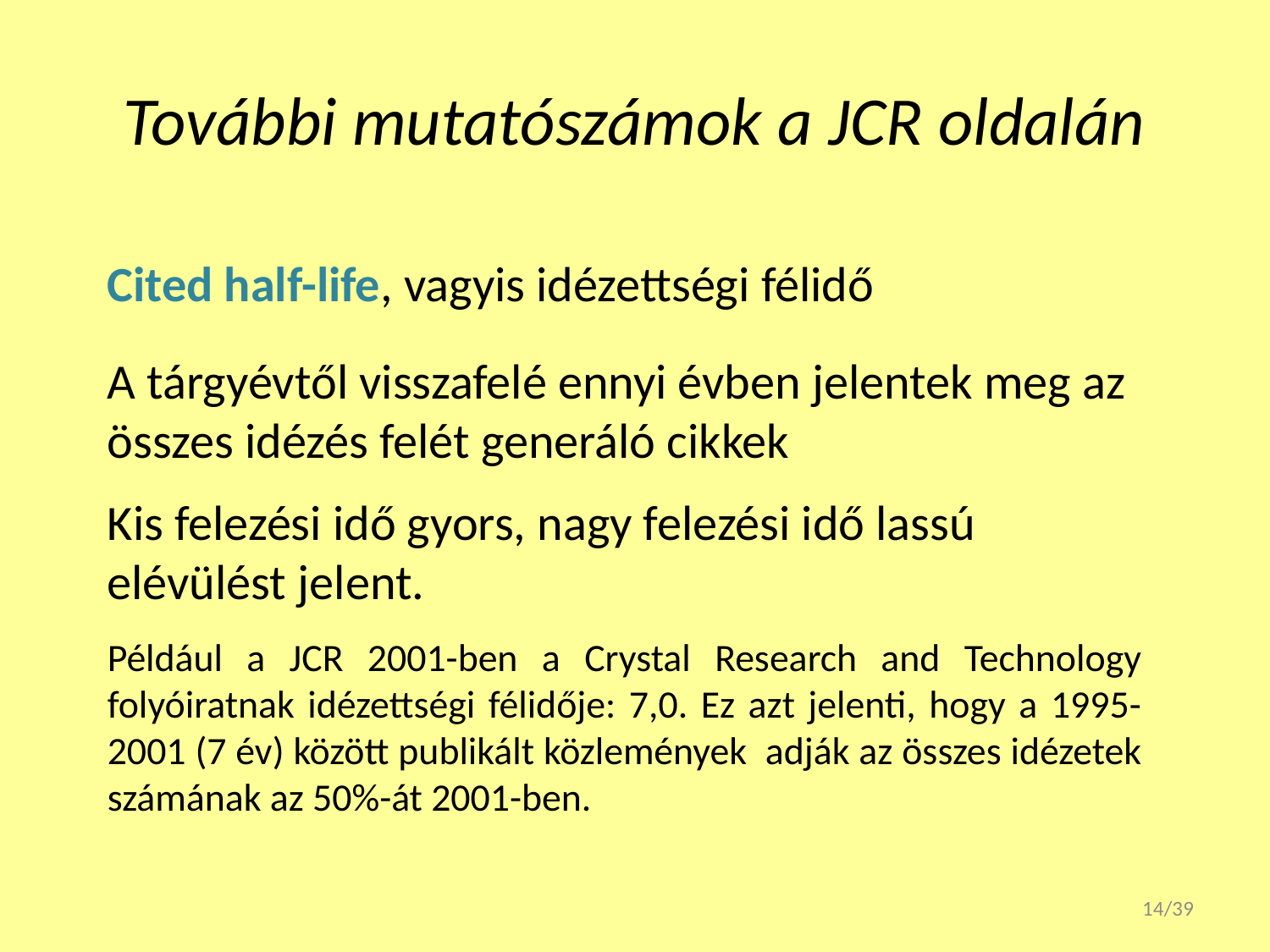

# További mutatószámok a JCR oldalán
Cited half-life, vagyis idézettségi félidő

A tárgyévtől visszafelé ennyi évben jelentek meg az összes idézés felét generáló cikkek

Kis felezési idő gyors, nagy felezési idő lassú elévülést jelent.

Például a JCR 2001-ben a Crystal Research and Technology folyóiratnak idézettségi félidője: 7,0. Ez azt jelenti, hogy a 1995-2001 (7 év) között publikált közlemények  adják az összes idézetek számának az 50%-át 2001-ben.

14/39